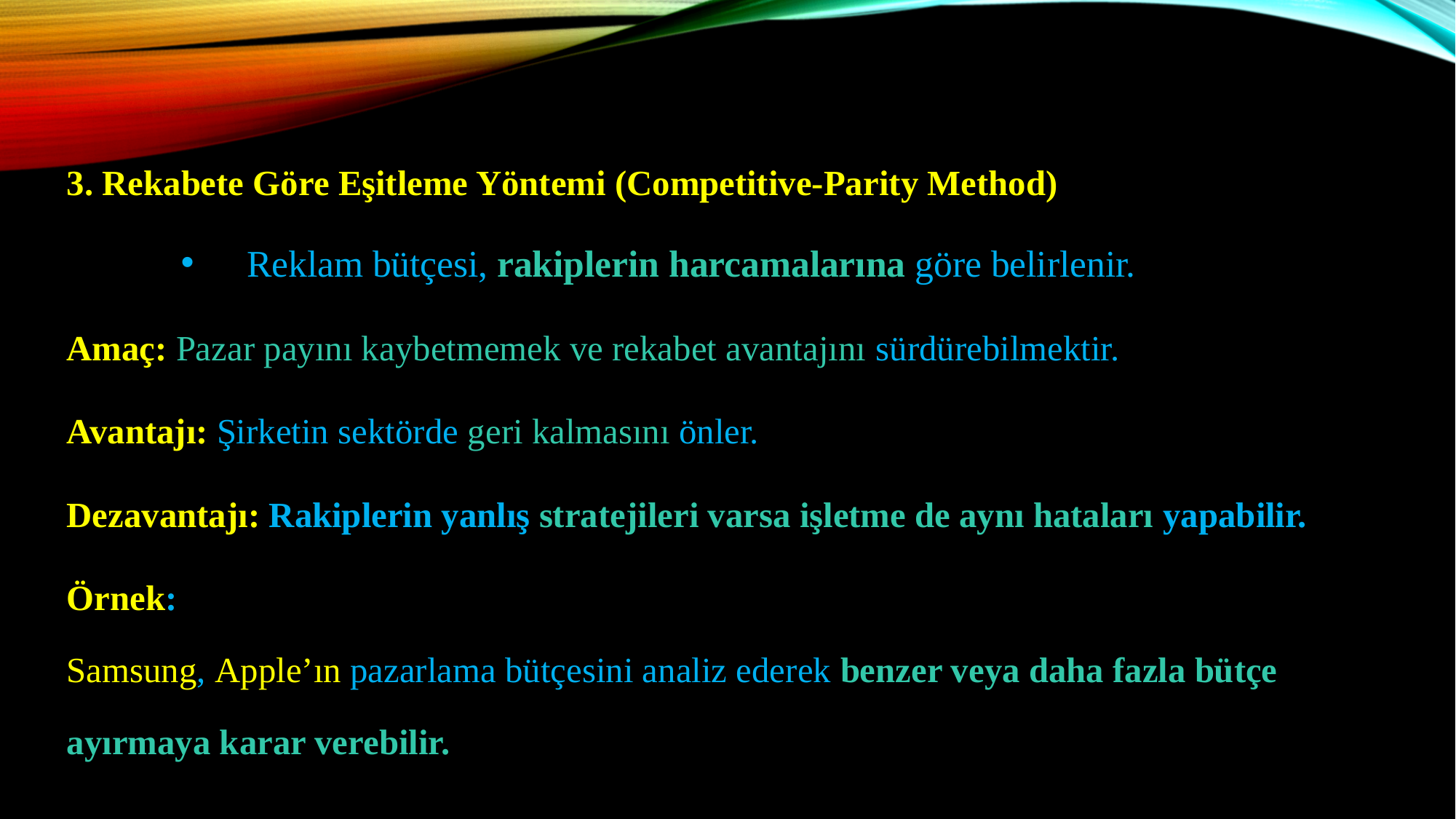

3. Rekabete Göre Eşitleme Yöntemi (Competitive-Parity Method)
Reklam bütçesi, rakiplerin harcamalarına göre belirlenir.
	Amaç: Pazar payını kaybetmemek ve rekabet avantajını sürdürebilmektir.
	Avantajı: Şirketin sektörde geri kalmasını önler.
	Dezavantajı: Rakiplerin yanlış stratejileri varsa işletme de aynı hataları yapabilir.
	Örnek:
	Samsung, Apple’ın pazarlama bütçesini analiz ederek benzer veya daha fazla bütçe ayırmaya karar verebilir.